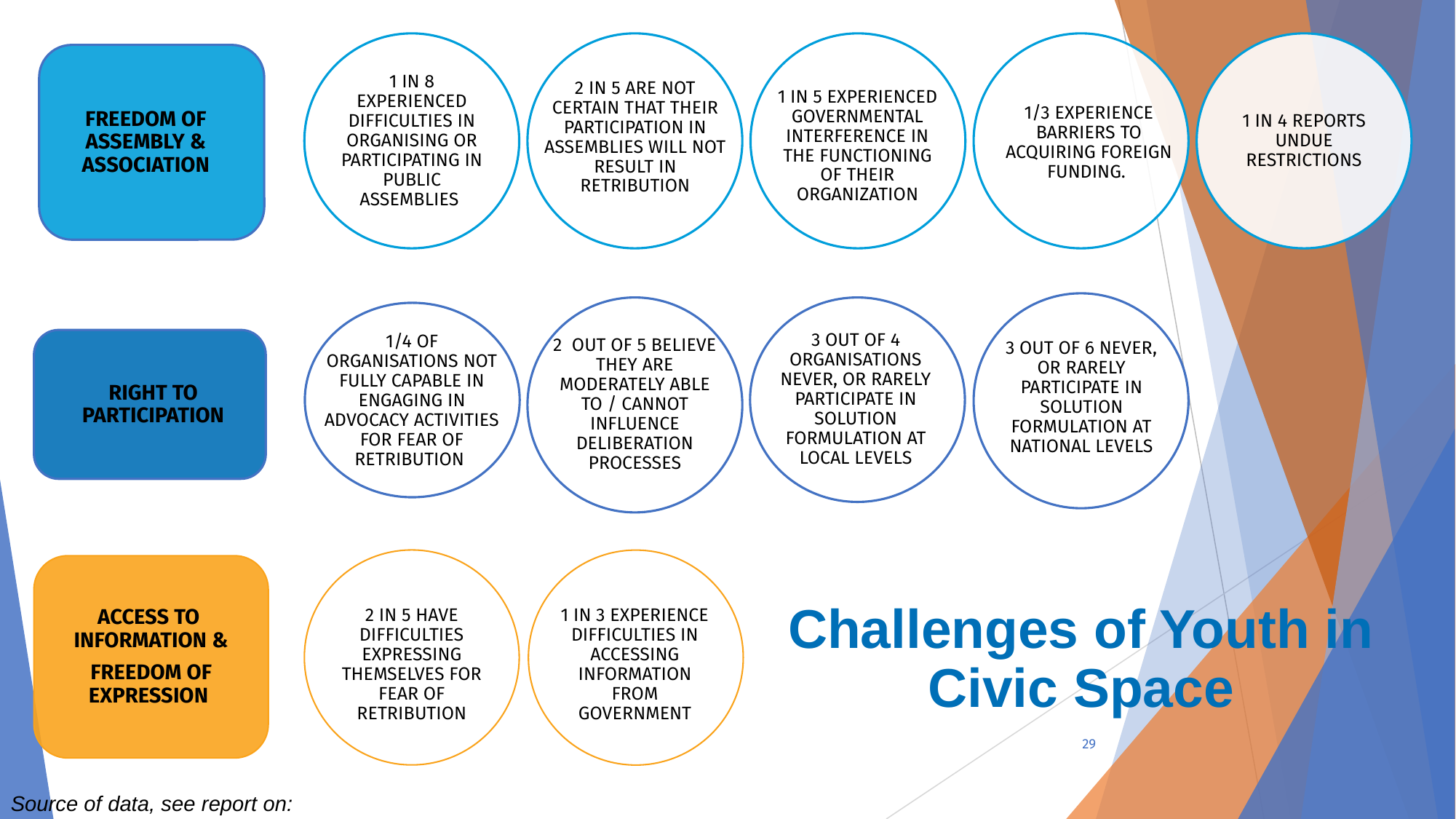

1 IN 8 EXPERIENCED DIFFICULTIES IN ORGANISING OR PARTICIPATING IN PUBLIC ASSEMBLIES

2 IN 5 ARE NOT CERTAIN THAT THEIR PARTICIPATION IN ASSEMBLIES WILL NOT RESULT IN RETRIBUTION

1 IN 5 EXPERIENCED GOVERNMENTAL INTERFERENCE IN THE FUNCTIONING OF THEIR ORGANIZATION

1/3 EXPERIENCE BARRIERS TO ACQUIRING FOREIGN FUNDING.

1 IN 4 REPORTS UNDUE RESTRICTIONS

FREEDOM OF ASSEMBLY & ASSOCIATION
3 OUT OF 4 ORGANISATIONS NEVER, OR RARELY PARTICIPATE IN SOLUTION FORMULATION AT LOCAL LEVELS

1/4 OF ORGANISATIONS NOT FULLY CAPABLE IN ENGAGING IN ADVOCACY ACTIVITIES FOR FEAR OF RETRIBUTION

3 OUT OF 6 NEVER, OR RARELY PARTICIPATE IN SOLUTION FORMULATION AT NATIONAL LEVELS

2  OUT OF 5 BELIEVE THEY ARE MODERATELY ABLE TO / CANNOT INFLUENCE DELIBERATION PROCESSES

RIGHT TO PARTICIPATION

2 IN 5 HAVE DIFFICULTIES EXPRESSING THEMSELVES FOR FEAR OF RETRIBUTION

1 IN 3 EXPERIENCE DIFFICULTIES IN ACCESSING INFORMATION FROM GOVERNMENT

ACCESS TO  INFORMATION &
FREEDOM OF EXPRESSION
Challenges of Youth in Civic Space
29
Source of data, see report on: The Shrinking Space for  Civil Society and Its Impact on Young People and Their Organizations (coe.int)